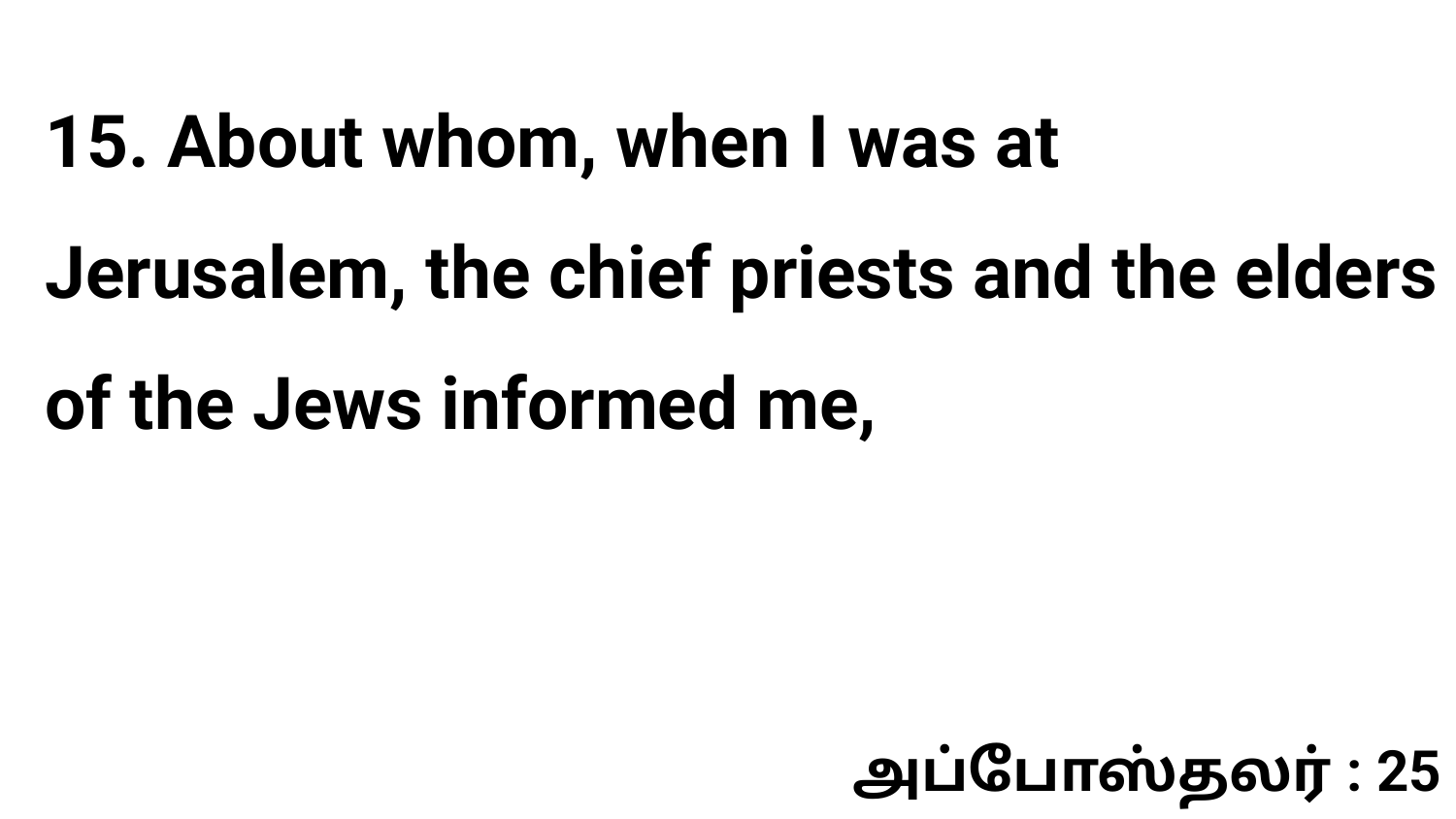

15. About whom, when I was at Jerusalem, the chief priests and the elders of the Jews informed me,
அப்போஸ்தலர் : 25